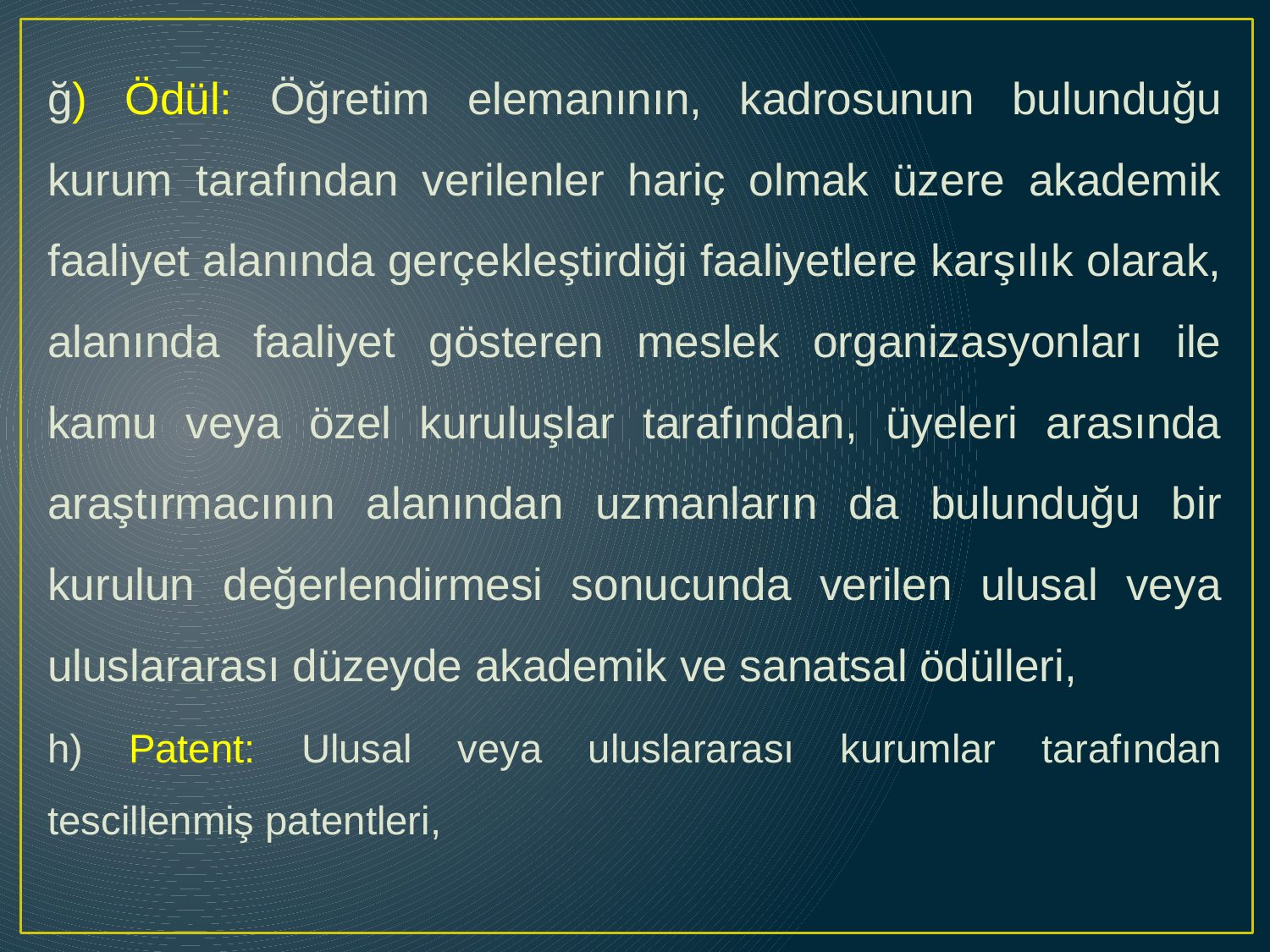

ğ) Ödül: Öğretim elemanının, kadrosunun bulunduğu kurum tarafından verilenler hariç olmak üzere akademik faaliyet alanında gerçekleştirdiği faaliyetlere karşılık olarak, alanında faaliyet gösteren meslek organizasyonları ile kamu veya özel kuruluşlar tarafından, üyeleri arasında araştırmacının alanından uzmanların da bulunduğu bir kurulun değerlendirmesi sonucunda verilen ulusal veya uluslararası düzeyde akademik ve sanatsal ödülleri,
h) Patent: Ulusal veya uluslararası kurumlar tarafından tescillenmiş patentleri,